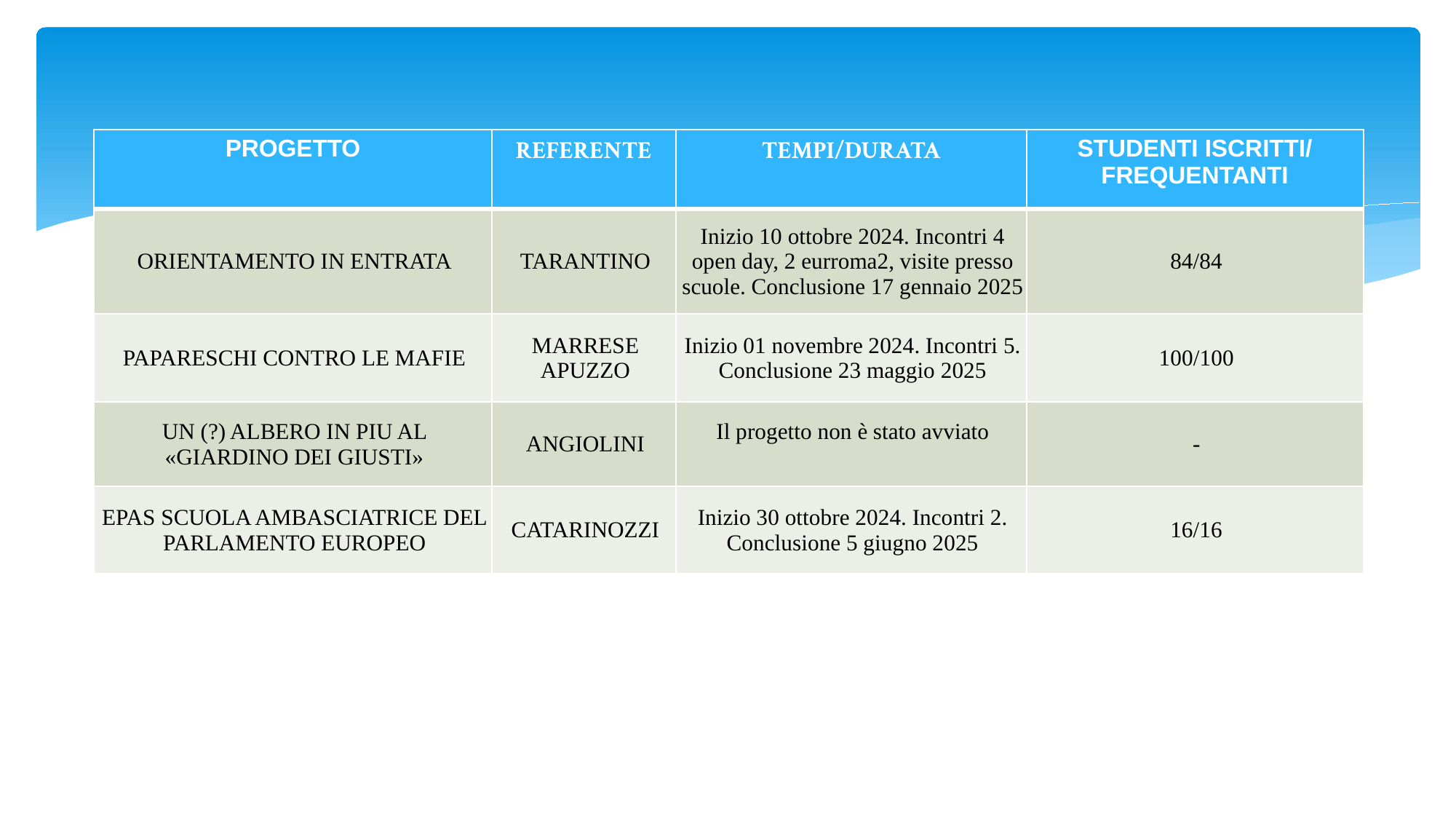

| PROGETTO | REFERENTE | TEMPI/DURATA | STUDENTI ISCRITTI/ FREQUENTANTI |
| --- | --- | --- | --- |
| ORIENTAMENTO IN ENTRATA | TARANTINO | Inizio 10 ottobre 2024. Incontri 4 open day, 2 eurroma2, visite presso scuole. Conclusione 17 gennaio 2025 | 84/84 |
| PAPARESCHI CONTRO LE MAFIE | MARRESE APUZZO | Inizio 01 novembre 2024. Incontri 5. Conclusione 23 maggio 2025 | 100/100 |
| UN (?) ALBERO IN PIU AL «GIARDINO DEI GIUSTI» | ANGIOLINI | Il progetto non è stato avviato | - |
| EPAS SCUOLA AMBASCIATRICE DEL PARLAMENTO EUROPEO | CATARINOZZI | Inizio 30 ottobre 2024. Incontri 2. Conclusione 5 giugno 2025 | 16/16 |